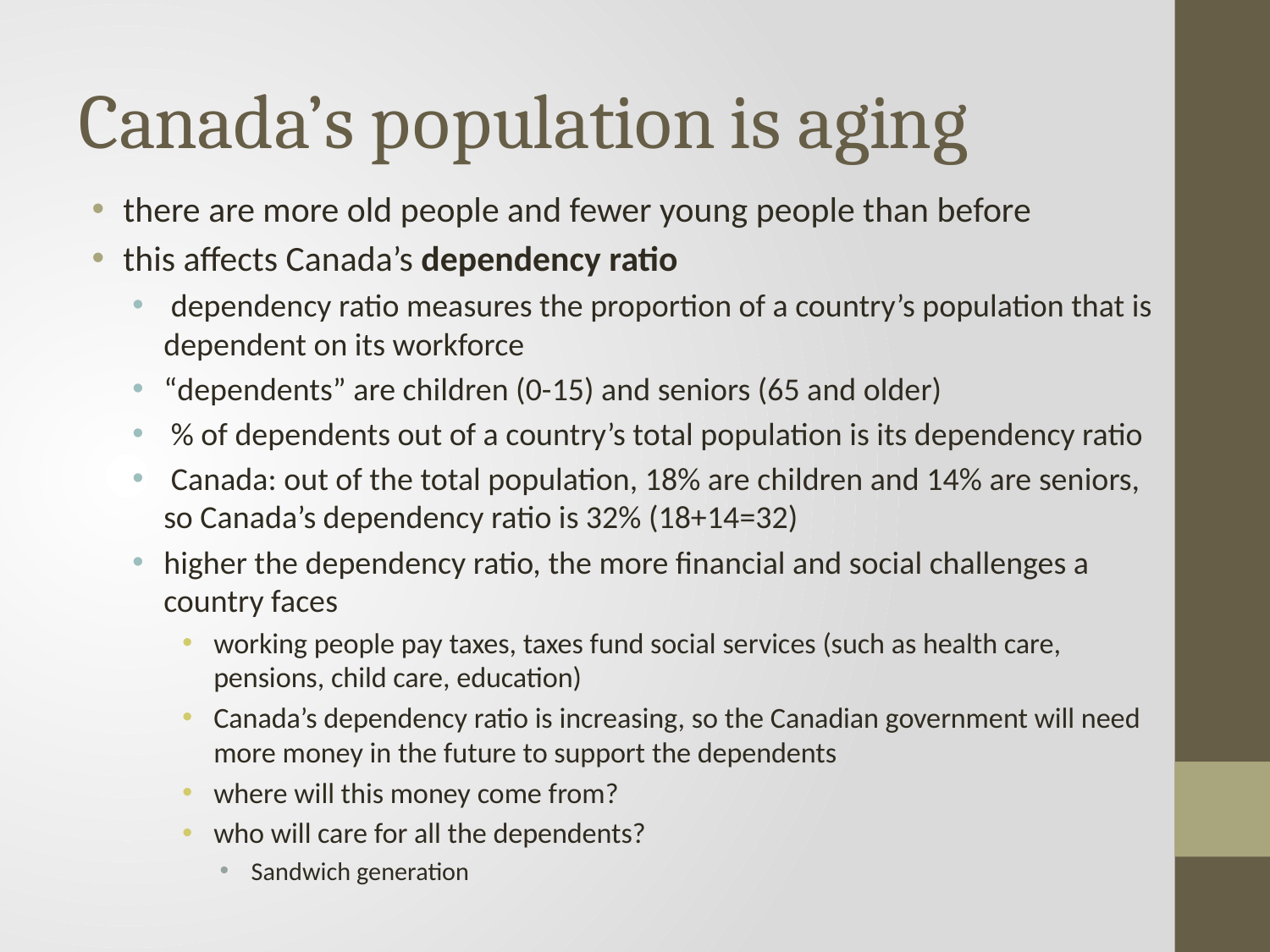

# Canada’s population is aging
there are more old people and fewer young people than before
this affects Canada’s dependency ratio
 dependency ratio measures the proportion of a country’s population that is dependent on its workforce
“dependents” are children (0-15) and seniors (65 and older)
 % of dependents out of a country’s total population is its dependency ratio
 Canada: out of the total population, 18% are children and 14% are seniors, so Canada’s dependency ratio is 32% (18+14=32)
higher the dependency ratio, the more financial and social challenges a country faces
working people pay taxes, taxes fund social services (such as health care, pensions, child care, education)
Canada’s dependency ratio is increasing, so the Canadian government will need more money in the future to support the dependents
where will this money come from?
who will care for all the dependents?
Sandwich generation